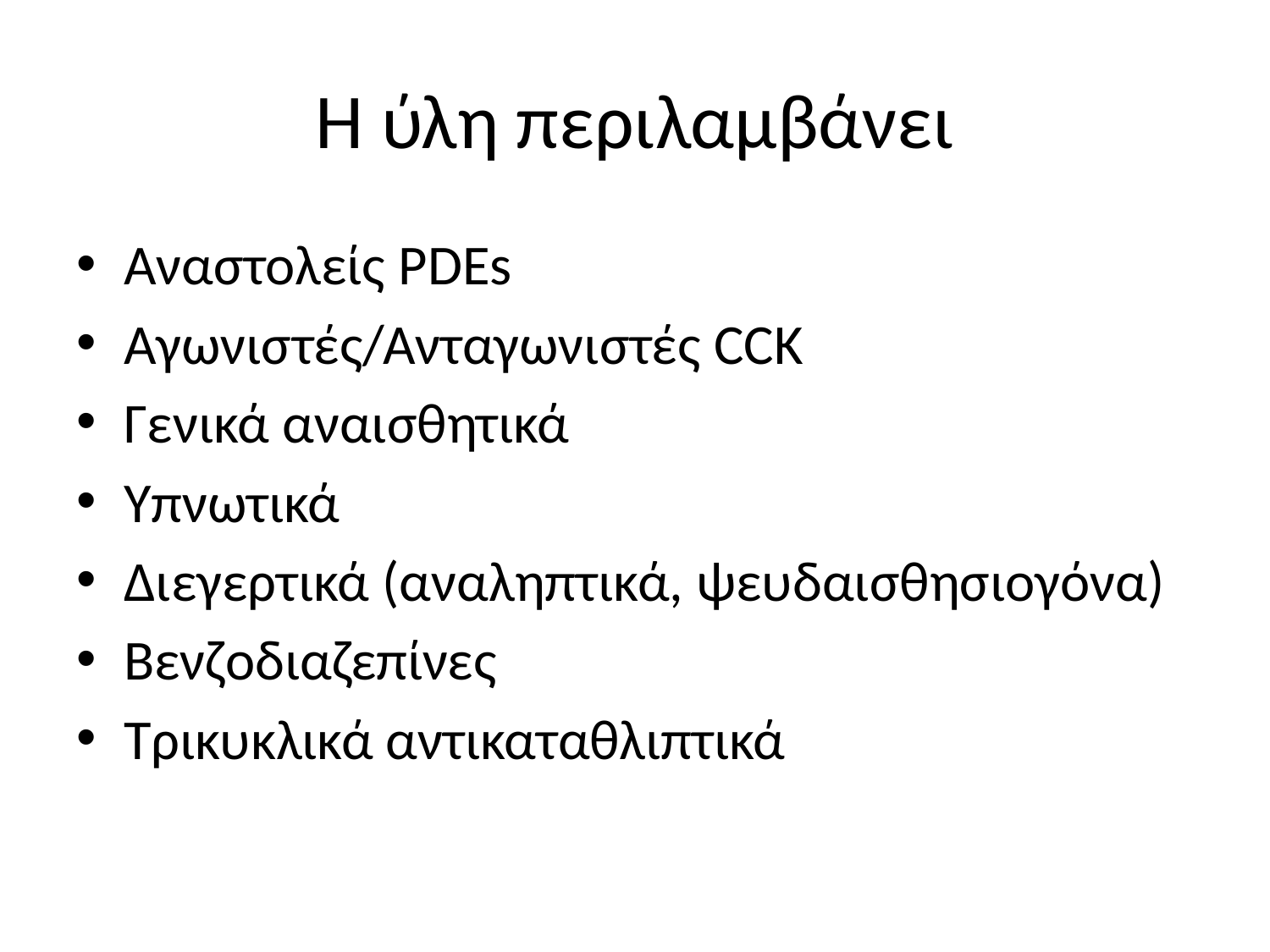

# H ύλη περιλαμβάνει
Αναστολείς PDEs
Αγωνιστές/Ανταγωνιστές CCK
Γενικά αναισθητικά
Υπνωτικά
Διεγερτικά (αναληπτικά, ψευδαισθησιογόνα)
Βενζοδιαζεπίνες
Τρικυκλικά αντικαταθλιπτικά